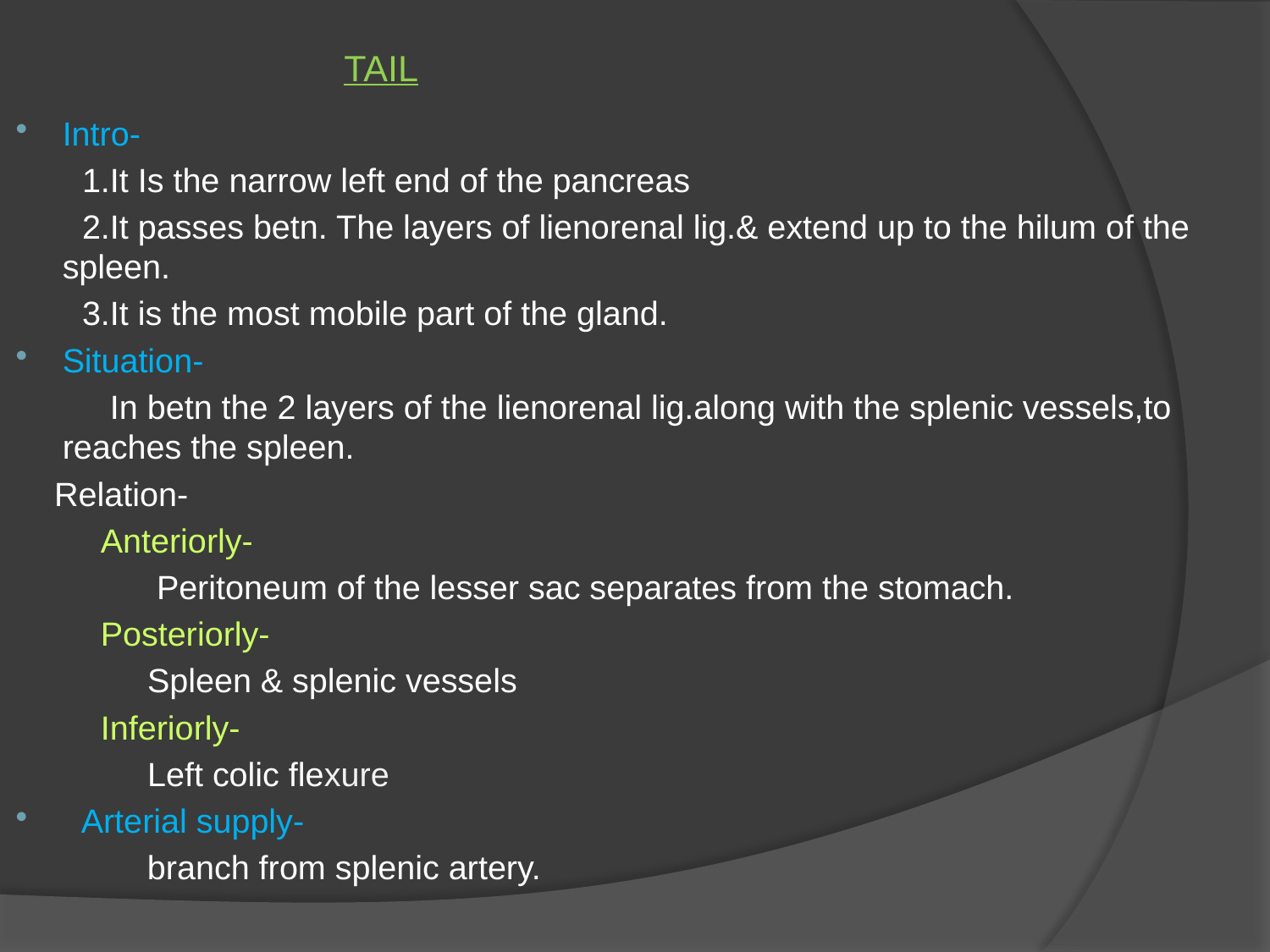

# TAIL
Intro-
       1.It Is the narrow left end of the pancreas
       2.It passes betn. The layers of lienorenal lig.& extend up to the hilum of the spleen.
       3.It is the most mobile part of the gland.
Situation-
          In betn the 2 layers of the lienorenal lig.along with the splenic vessels,to reaches the spleen.
    Relation-
         Anteriorly-
               Peritoneum of the lesser sac separates from the stomach.
         Posteriorly-
              Spleen & splenic vessels
         Inferiorly-
              Left colic flexure
  Arterial supply-
              branch from splenic artery.